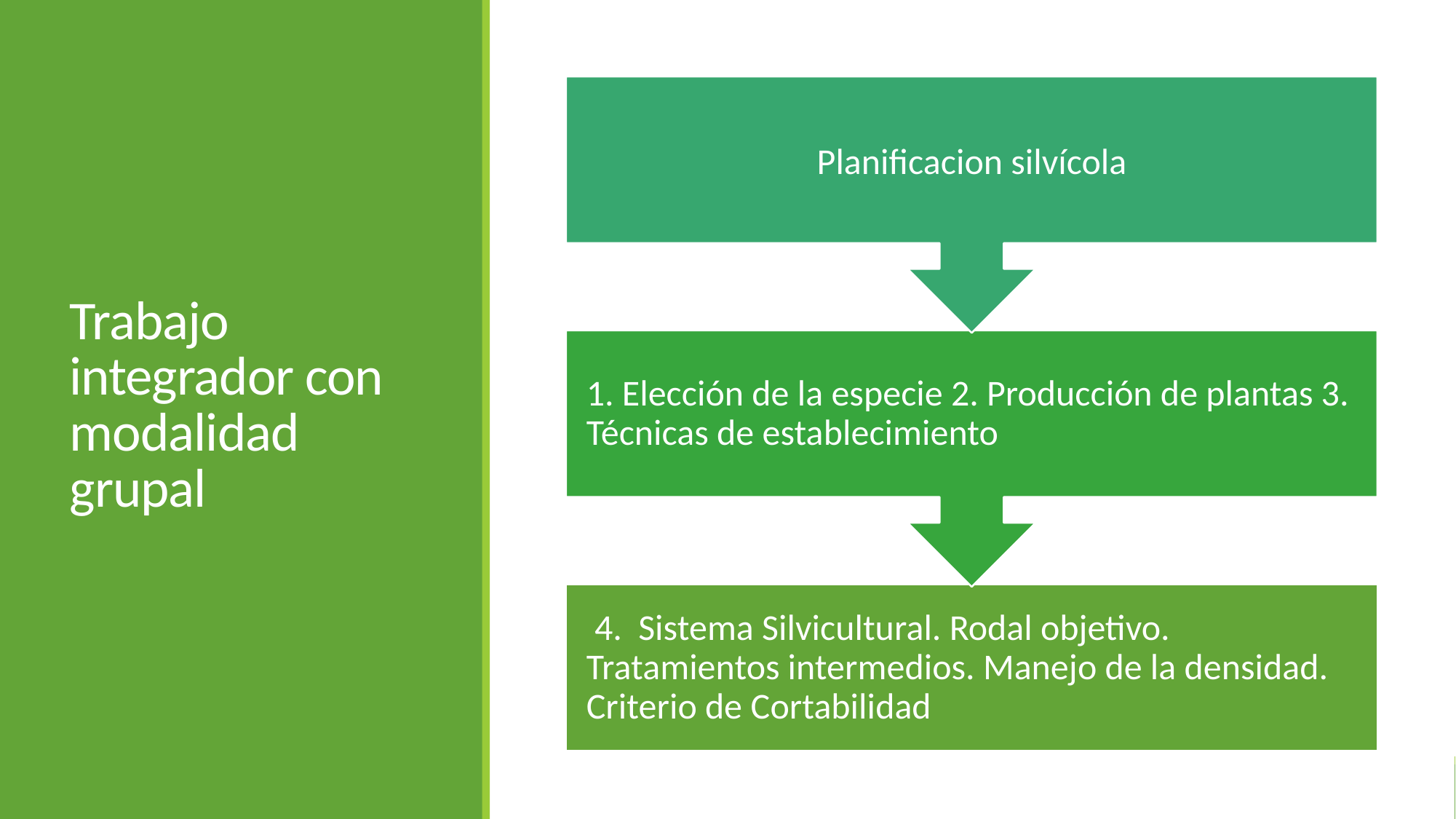

# Trabajo integrador con modalidad grupal
 4.  Sistema Silvicultural. Rodal objetivo. Tratamientos intermedios. Manejo de la densidad.  Criterio de Cortabilidad
1. Elección de la especie 2. Producción de plantas 3. Técnicas de establecimiento
Planificacion silvícola